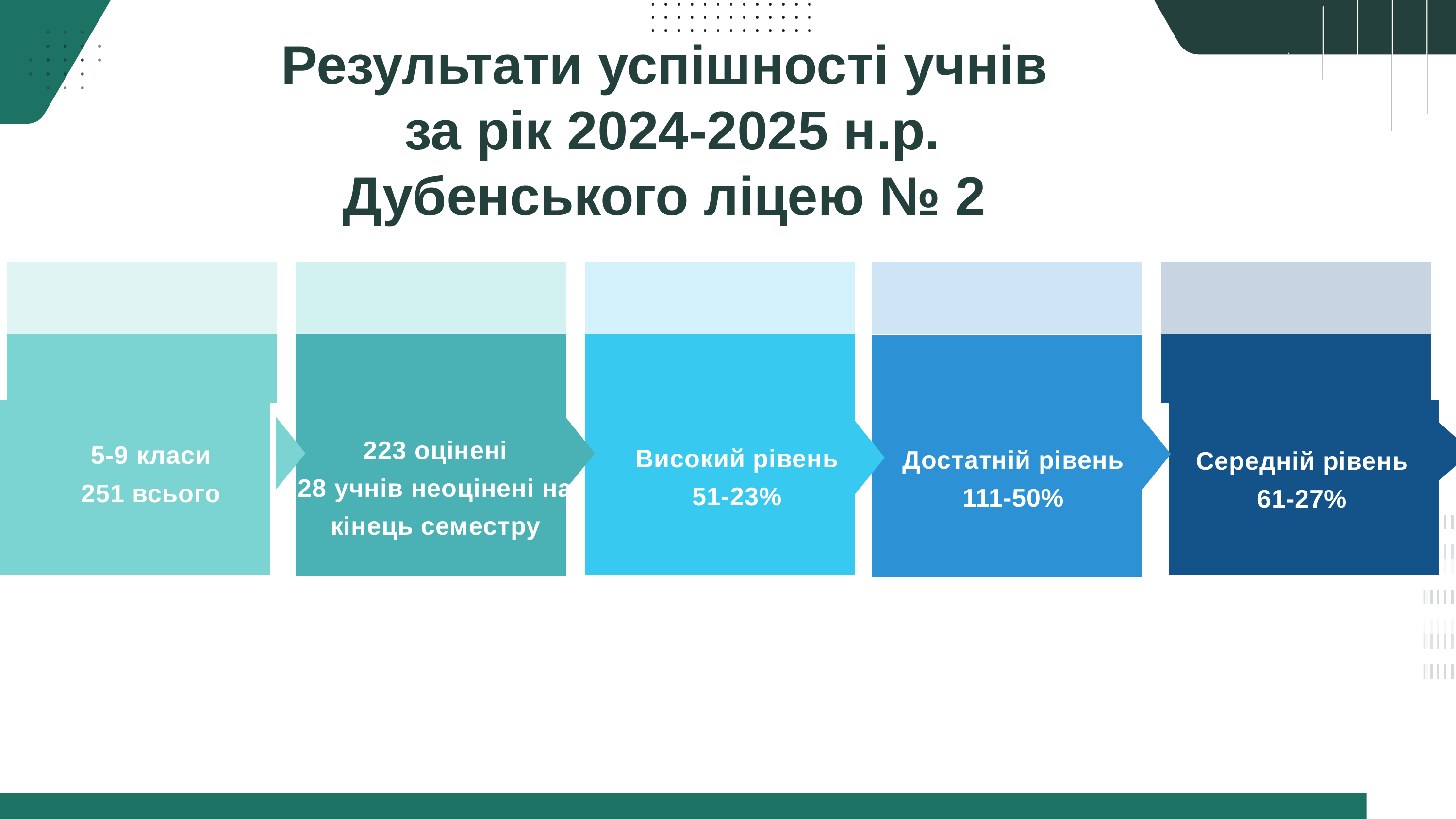

Результати успішності учнів
 за рік 2024-2025 н.р.
Дубенського ліцею № 2

223 оцінені
28 учнів неоцінені на кінець семестру

5-9 класи
251 всього
Високий рівень
51-23%
Достатній рівень
111-50%
Середній рівень
61-27%

МІСЦЕ ДЛЯ ФОТО

04

05